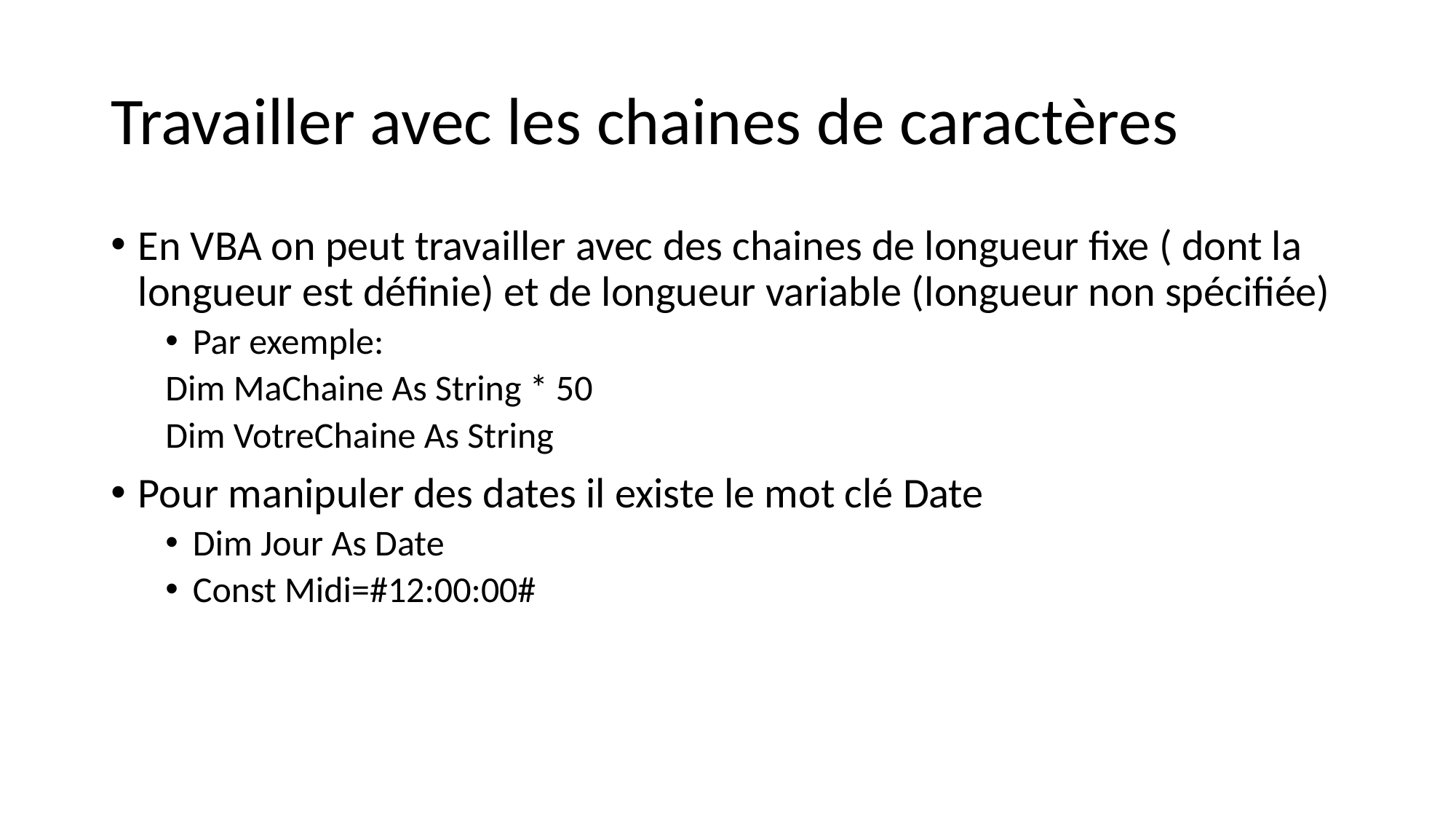

# Travailler avec les chaines de caractères
En VBA on peut travailler avec des chaines de longueur fixe ( dont la longueur est définie) et de longueur variable (longueur non spécifiée)
Par exemple:
Dim MaChaine As String * 50
Dim VotreChaine As String
Pour manipuler des dates il existe le mot clé Date
Dim Jour As Date
Const Midi=#12:00:00#